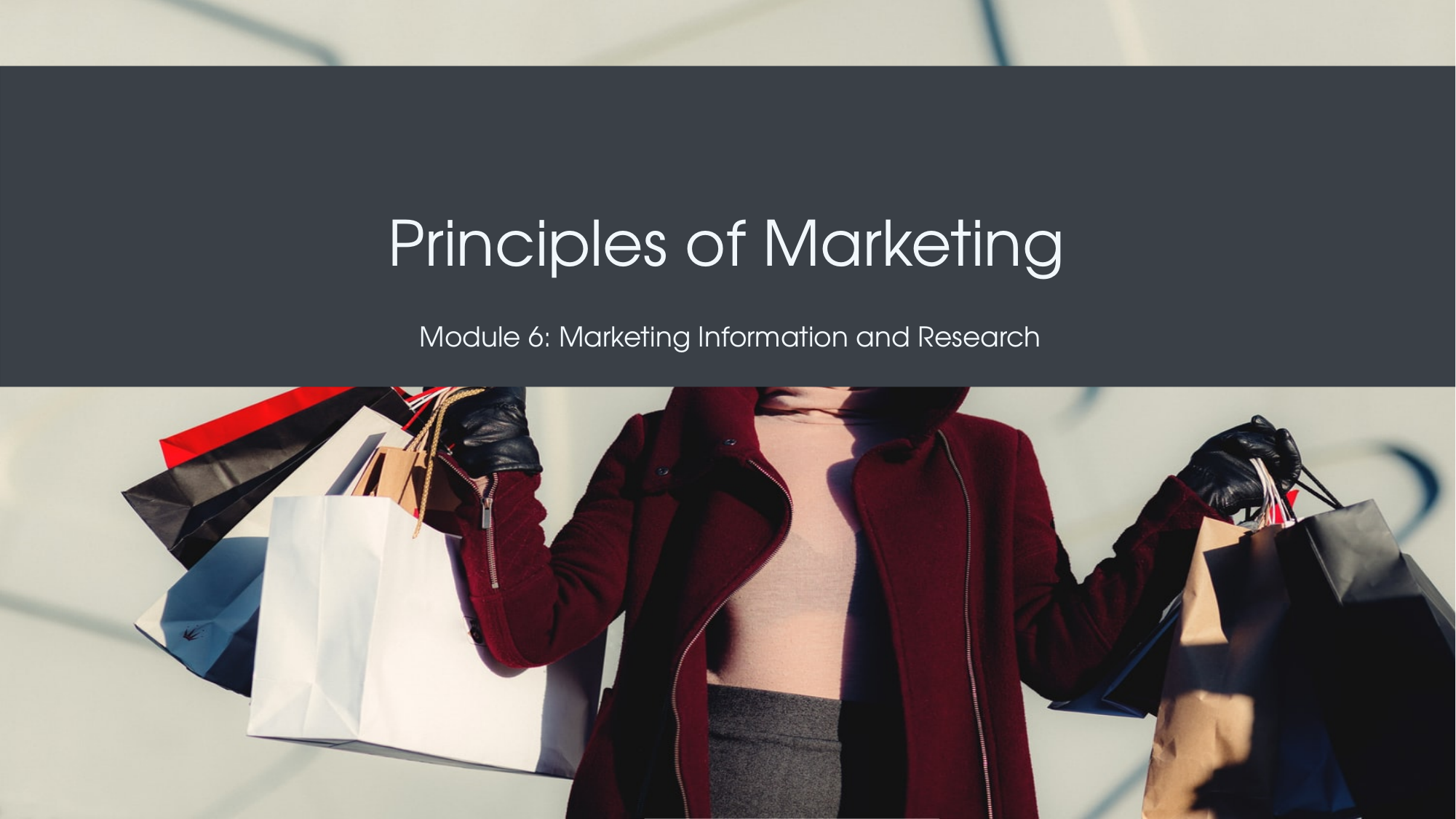

# Principles of Marketing
Module 6: Marketing Information and Research